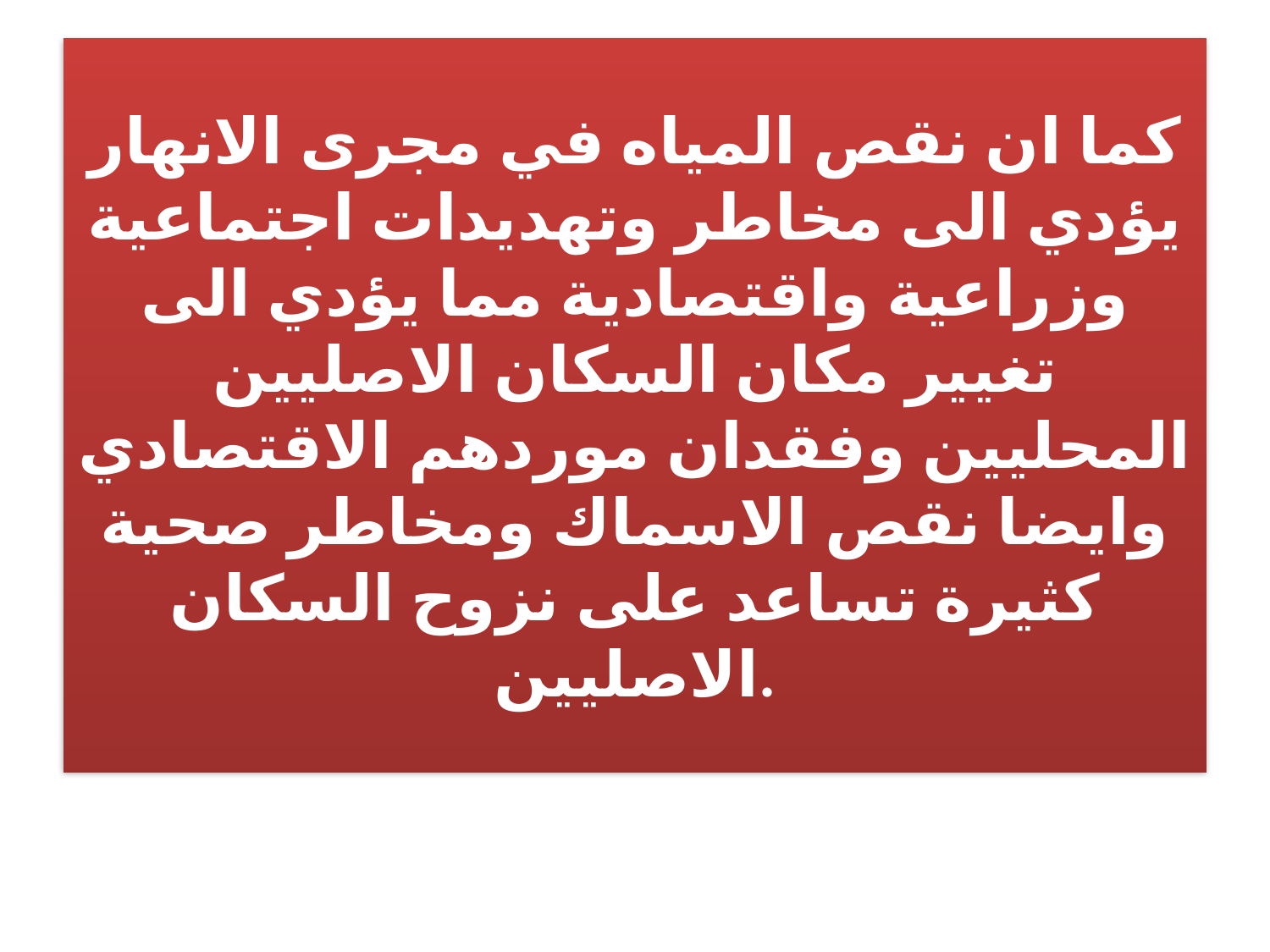

# كما ان نقص المياه في مجرى الانهار يؤدي الى مخاطر وتهديدات اجتماعية وزراعية واقتصادية مما يؤدي الى تغيير مكان السكان الاصليين المحليين وفقدان موردهم الاقتصادي وايضا نقص الاسماك ومخاطر صحية كثيرة تساعد على نزوح السكان الاصليين.